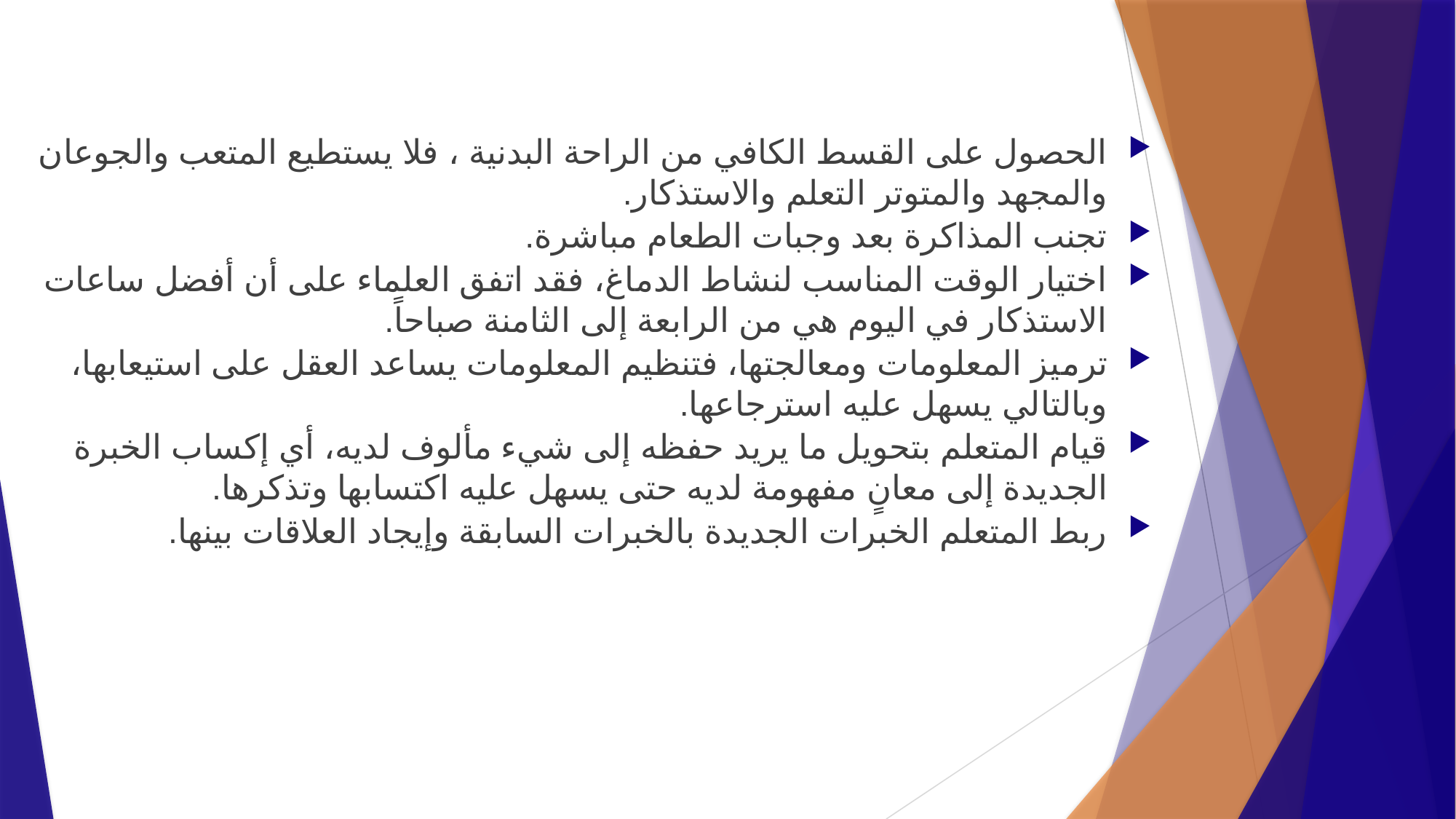

الحصول على القسط الكافي من الراحة البدنية ، فلا يستطيع المتعب والجوعان والمجهد والمتوتر التعلم والاستذكار.
تجنب المذاكرة بعد وجبات الطعام مباشرة.
اختيار الوقت المناسب لنشاط الدماغ، فقد اتفق العلماء على أن أفضل ساعات الاستذكار في اليوم هي من الرابعة إلى الثامنة صباحاً.
ترميز المعلومات ومعالجتها، فتنظيم المعلومات يساعد العقل على استيعابها، وبالتالي يسهل عليه استرجاعها.
قيام المتعلم بتحويل ما يريد حفظه إلى شيء مألوف لديه، أي إكساب الخبرة الجديدة إلى معانٍ مفهومة لديه حتى يسهل عليه اكتسابها وتذكرها.
ربط المتعلم الخبرات الجديدة بالخبرات السابقة وإيجاد العلاقات بينها.